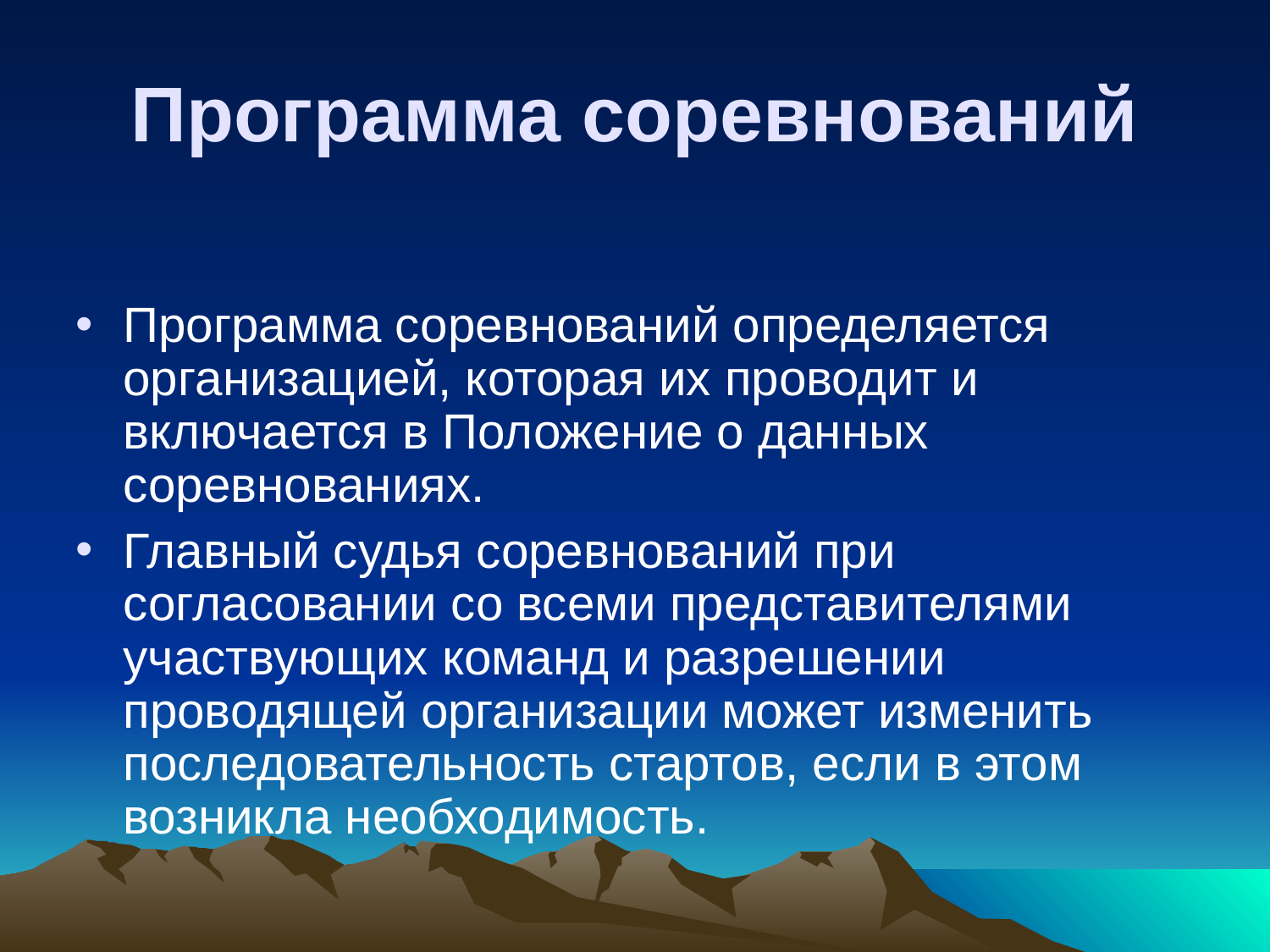

Программа соревнований

Программа соревнований определяется организацией, которая их проводит и включается в Положение о данных соревнованиях.
Главный судья соревнований при согласовании со всеми представителями участвующих команд и разрешении проводящей организации может изменить последовательность стартов, если в этом возникла необходимость.